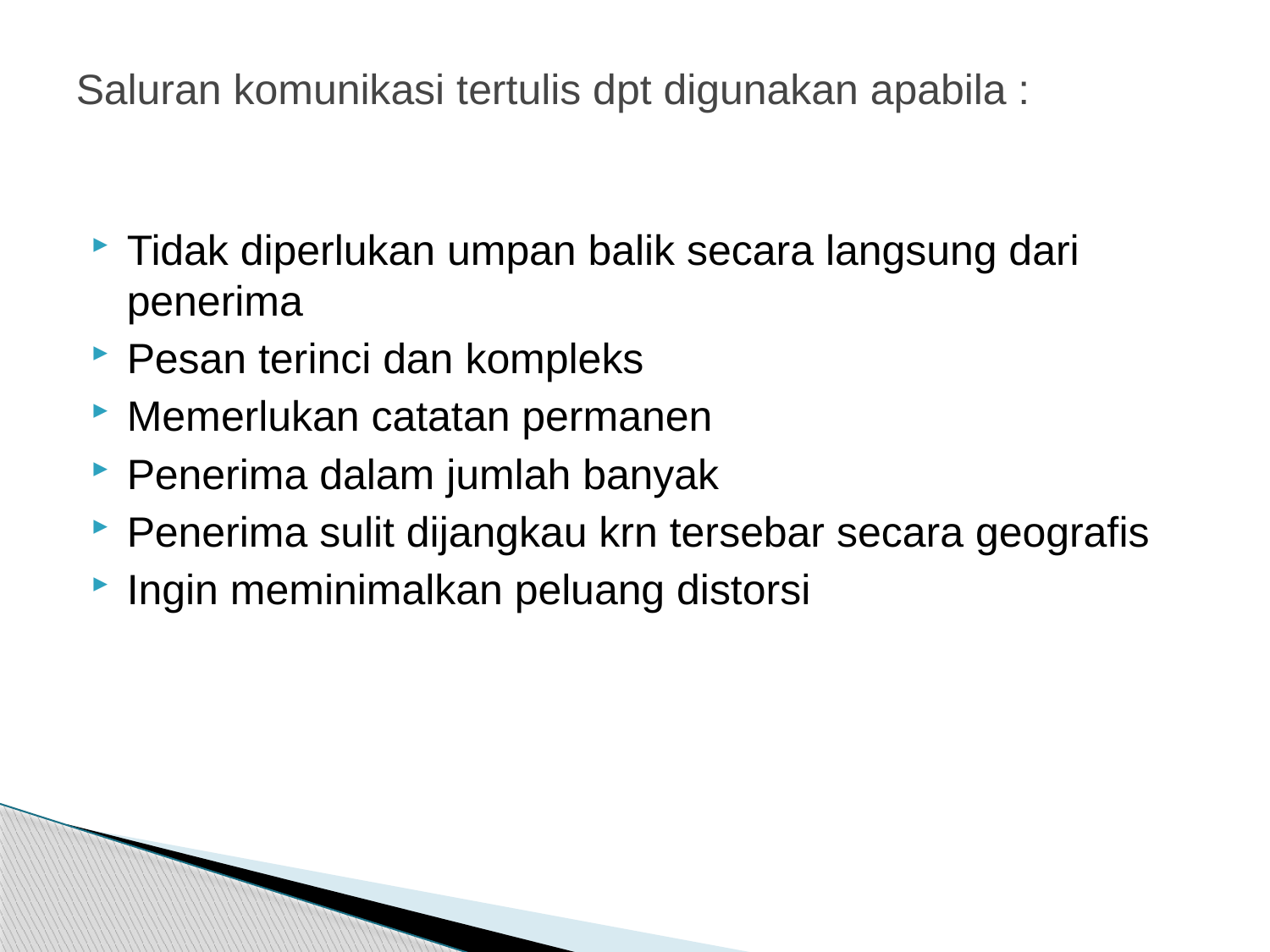

# Saluran komunikasi tertulis dpt digunakan apabila :

Tidak diperlukan umpan balik secara langsung dari penerima
Pesan terinci dan kompleks
Memerlukan catatan permanen
Penerima dalam jumlah banyak
Penerima sulit dijangkau krn tersebar secara geografis
Ingin meminimalkan peluang distorsi